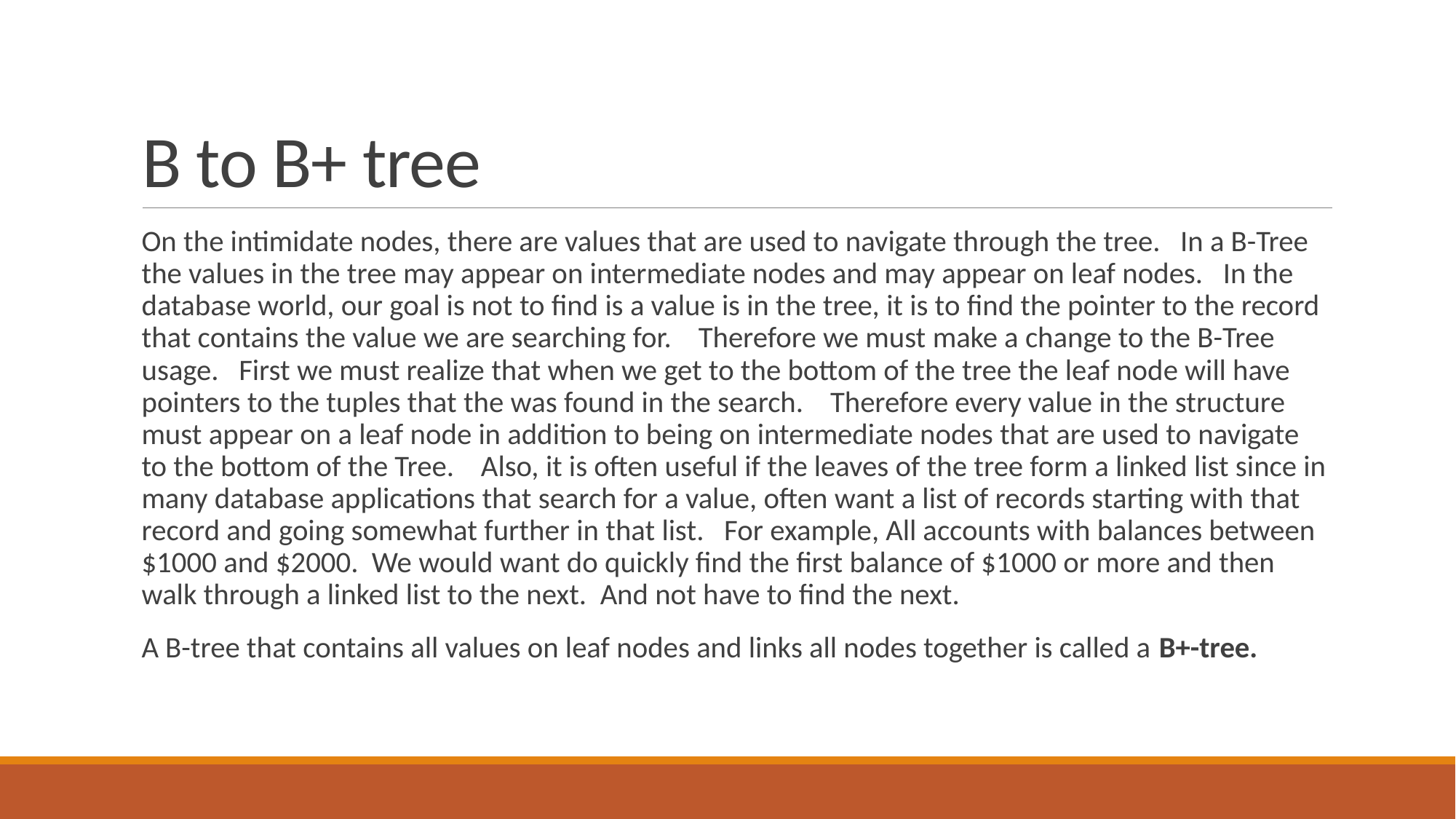

# B to B+ tree
On the intimidate nodes, there are values that are used to navigate through the tree.   In a B-Tree the values in the tree may appear on intermediate nodes and may appear on leaf nodes.   In the database world, our goal is not to find is a value is in the tree, it is to find the pointer to the record that contains the value we are searching for.    Therefore we must make a change to the B-Tree usage.   First we must realize that when we get to the bottom of the tree the leaf node will have pointers to the tuples that the was found in the search.    Therefore every value in the structure must appear on a leaf node in addition to being on intermediate nodes that are used to navigate to the bottom of the Tree.    Also, it is often useful if the leaves of the tree form a linked list since in many database applications that search for a value, often want a list of records starting with that record and going somewhat further in that list.   For example, All accounts with balances between $1000 and $2000.  We would want do quickly find the first balance of $1000 or more and then walk through a linked list to the next.  And not have to find the next.
A B-tree that contains all values on leaf nodes and links all nodes together is called a B+-tree.